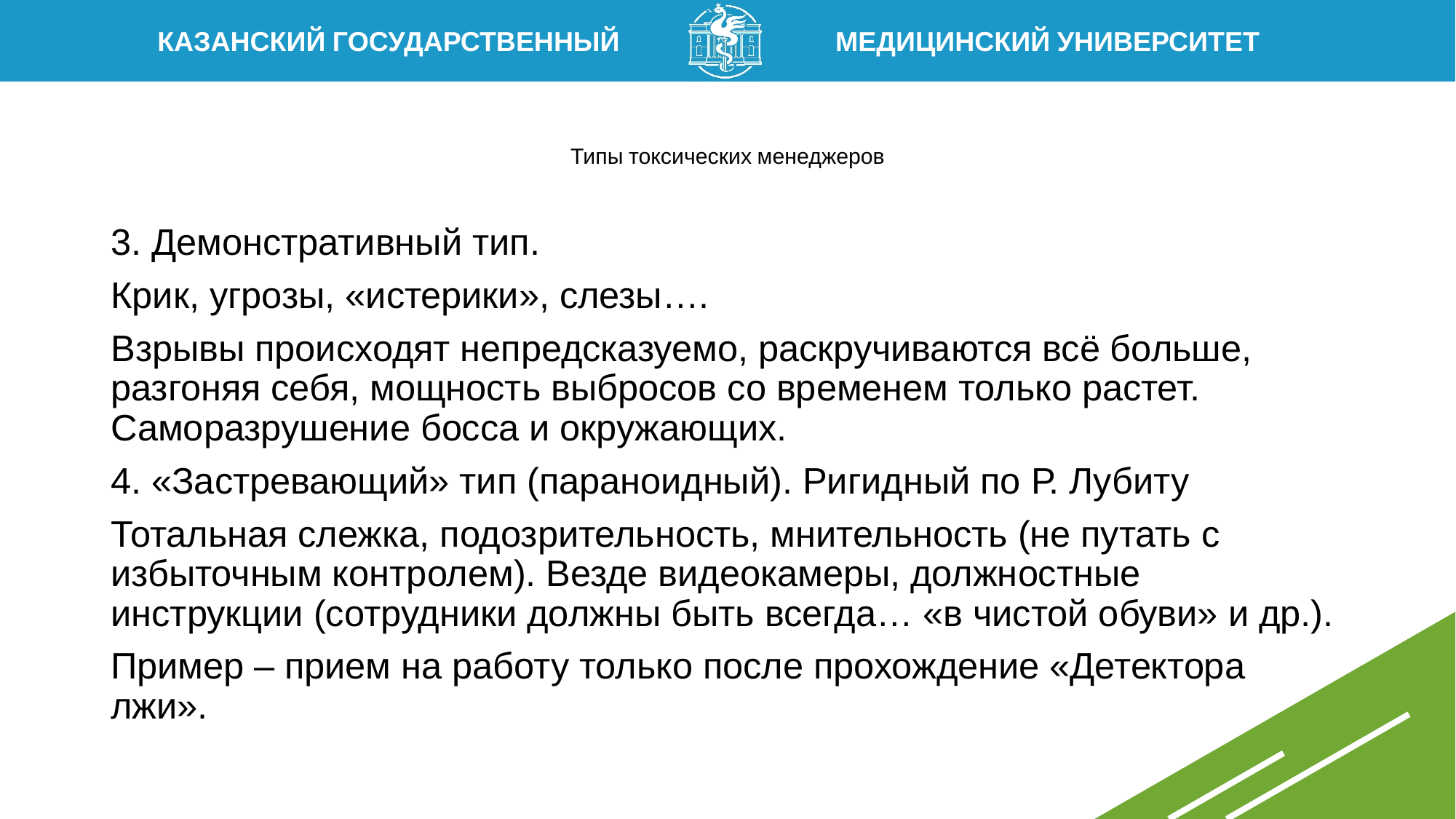

# Типы токсических менеджеров
3. Демонстративный тип.
Крик, угрозы, «истерики», слезы….
Взрывы происходят непредсказуемо, раскручиваются всё больше,  разгоняя себя, мощность выбросов со временем только растет. Саморазрушение босса и окружающих.
4. «Застревающий» тип (параноидный). Ригидный по Р. Лубиту
Тотальная слежка, подозрительность, мнительность (не путать с избыточным контролем). Везде видеокамеры, должностные инструкции (сотрудники должны быть всегда… «в чистой обуви» и др.).
Пример – прием на работу только после прохождение «Детектора лжи».